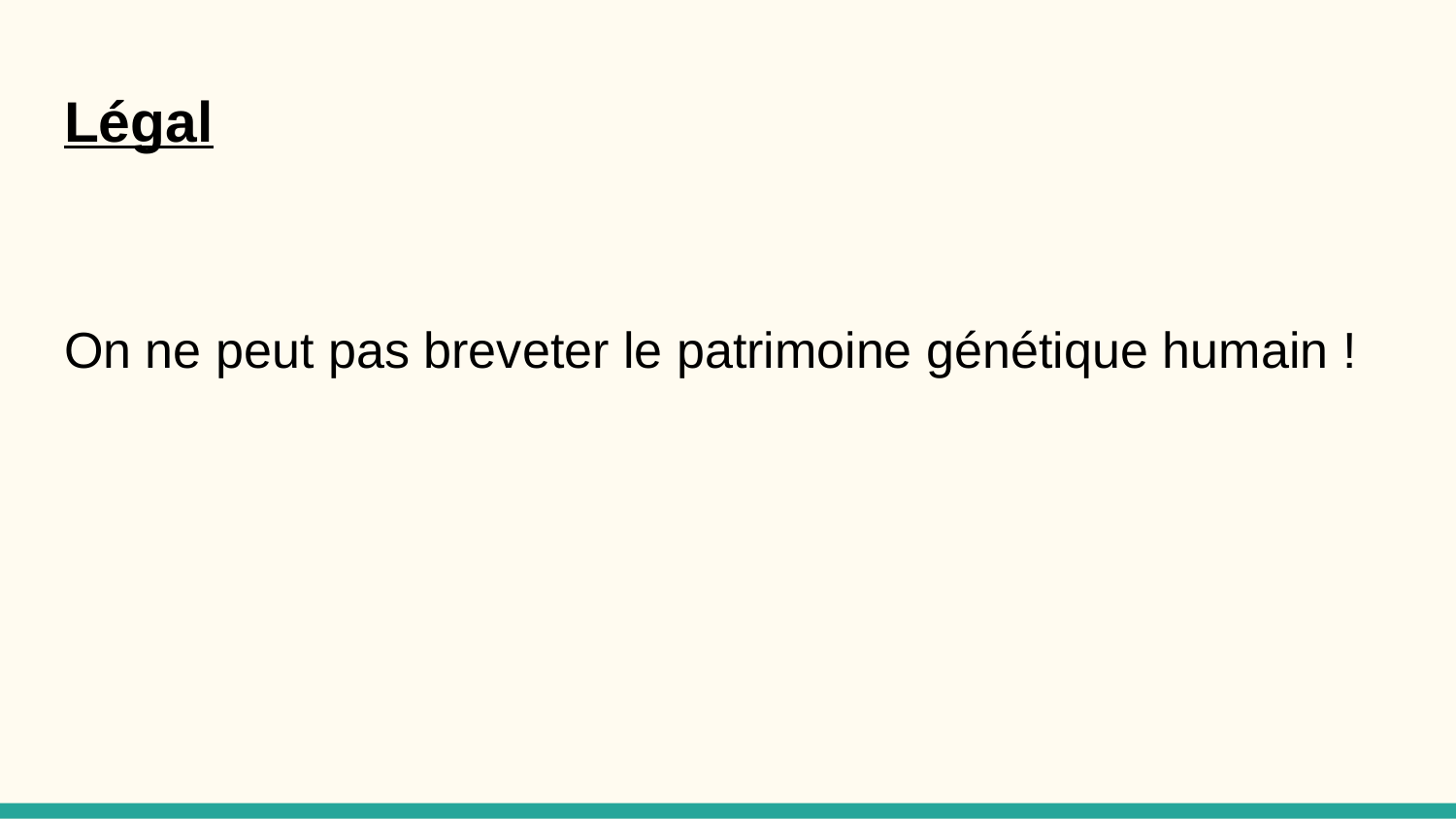

# Légal
On ne peut pas breveter le patrimoine génétique humain !